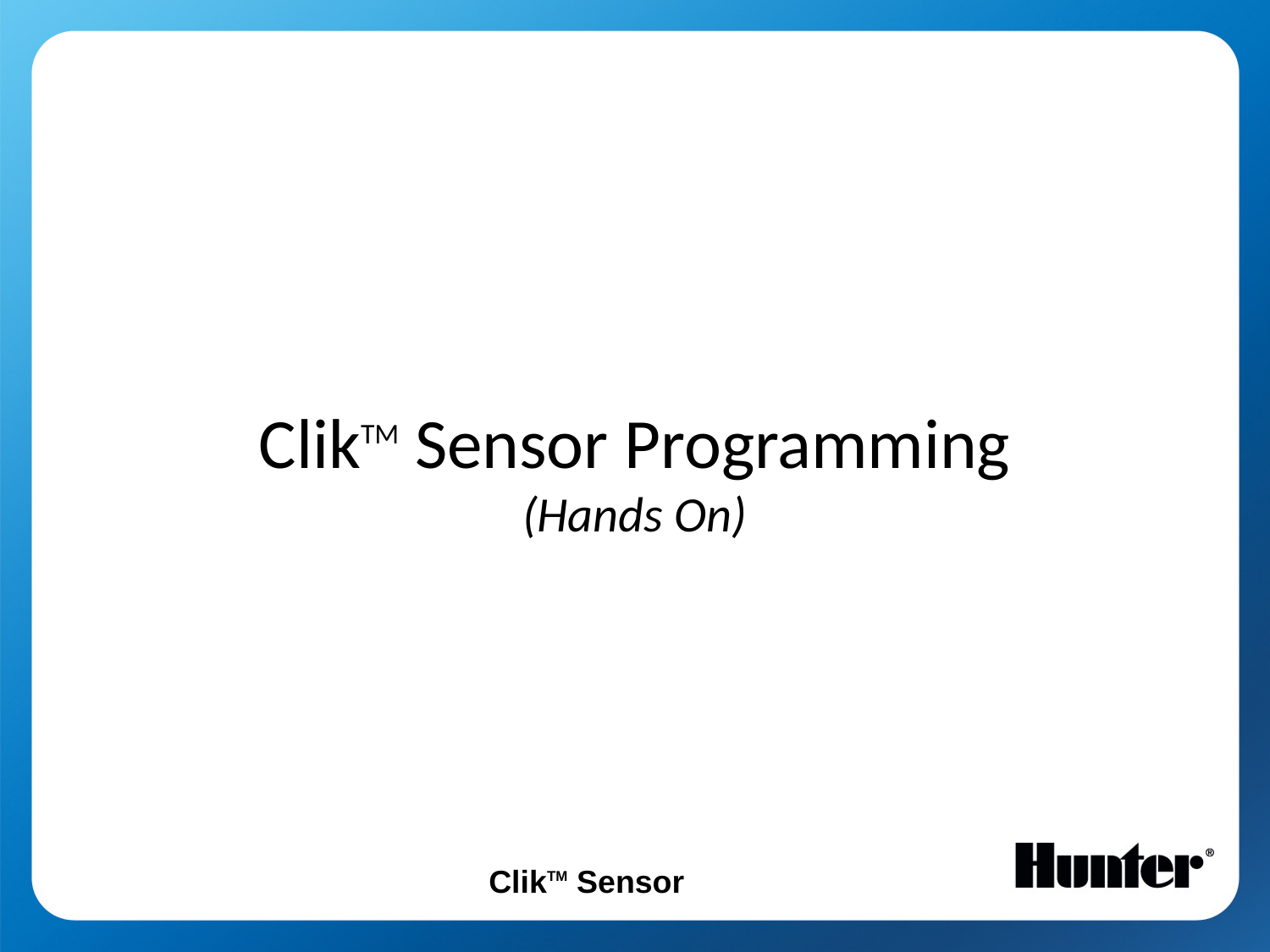

F
I
R
M
W
A
R
E
ClikTM Sensor Programming
(Hands On)
ClikTM Sensor